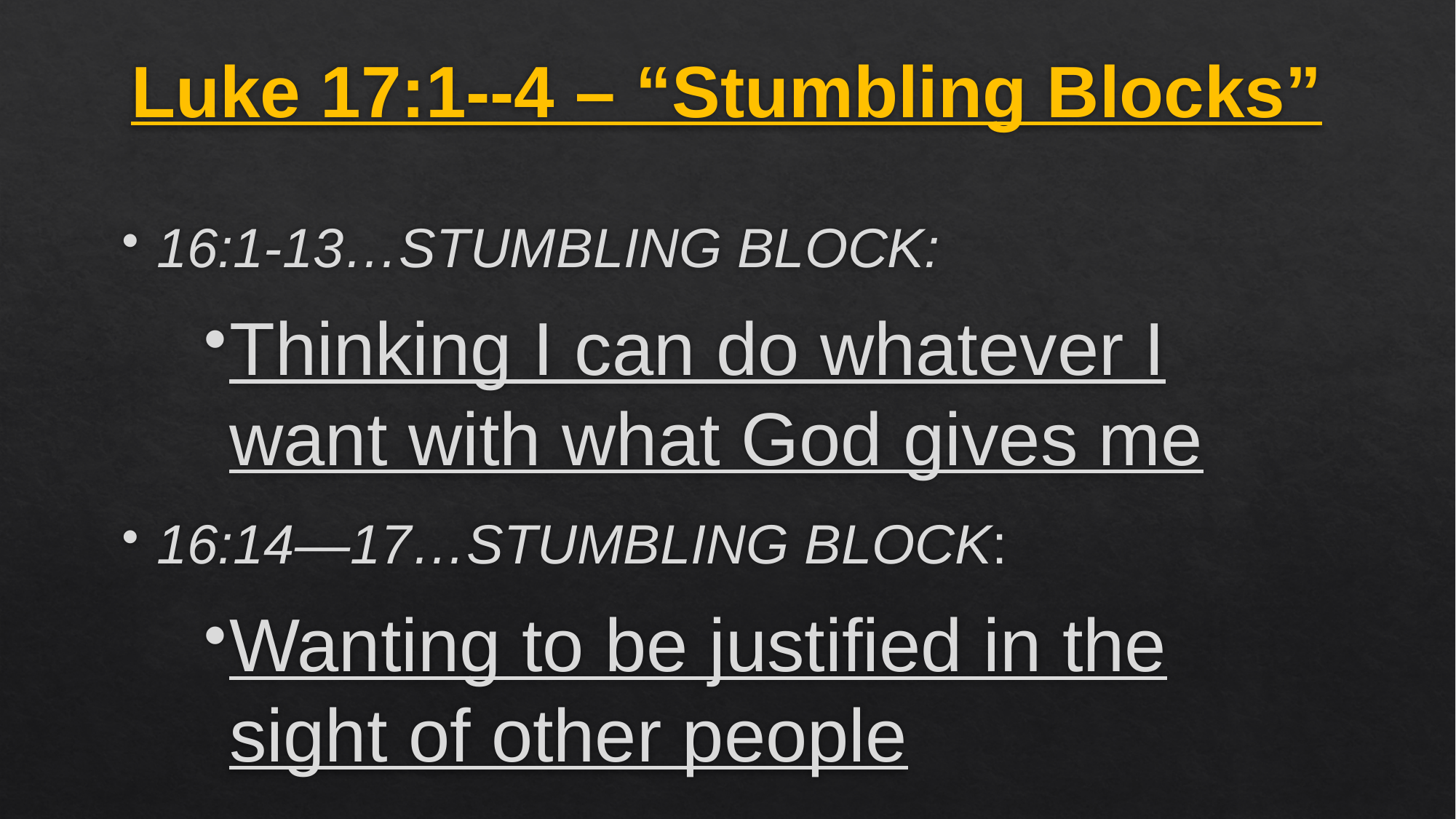

# Luke 17:1--4 – “Stumbling Blocks”
16:1-13…STUMBLING BLOCK:
Thinking I can do whatever I want with what God gives me
16:14—17…STUMBLING BLOCK:
Wanting to be justified in the sight of other people